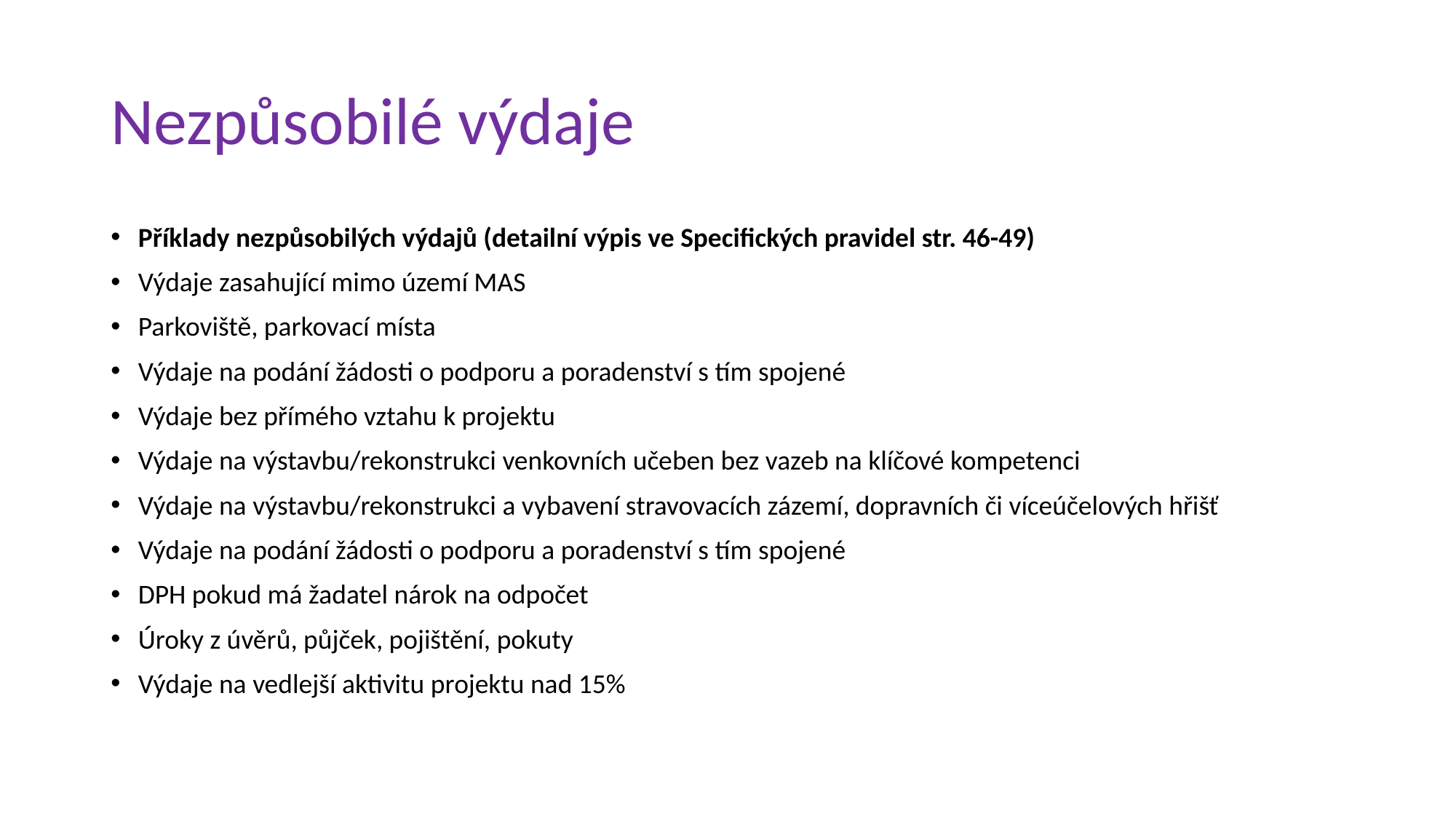

# Nezpůsobilé výdaje
Příklady nezpůsobilých výdajů (detailní výpis ve Specifických pravidel str. 46-49)
Výdaje zasahující mimo území MAS
Parkoviště, parkovací místa
Výdaje na podání žádosti o podporu a poradenství s tím spojené
Výdaje bez přímého vztahu k projektu
Výdaje na výstavbu/rekonstrukci venkovních učeben bez vazeb na klíčové kompetenci
Výdaje na výstavbu/rekonstrukci a vybavení stravovacích zázemí, dopravních či víceúčelových hřišť
Výdaje na podání žádosti o podporu a poradenství s tím spojené
DPH pokud má žadatel nárok na odpočet
Úroky z úvěrů, půjček, pojištění, pokuty
Výdaje na vedlejší aktivitu projektu nad 15%